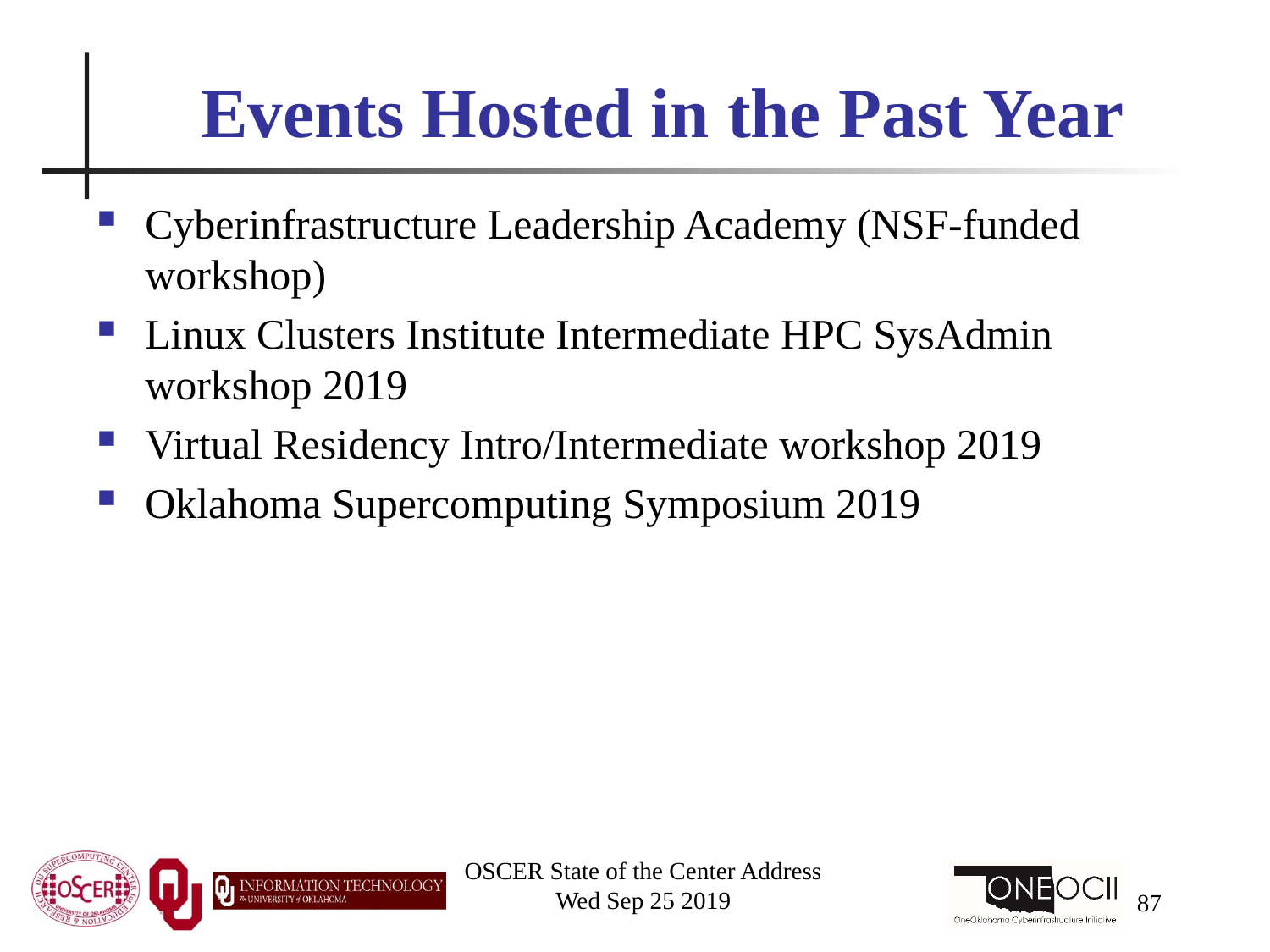

# Events Hosted in the Past Year
Cyberinfrastructure Leadership Academy (NSF-funded workshop)
Linux Clusters Institute Intermediate HPC SysAdmin workshop 2019
Virtual Residency Intro/Intermediate workshop 2019
Oklahoma Supercomputing Symposium 2019
OSCER State of the Center Address
Wed Sep 25 2019
87